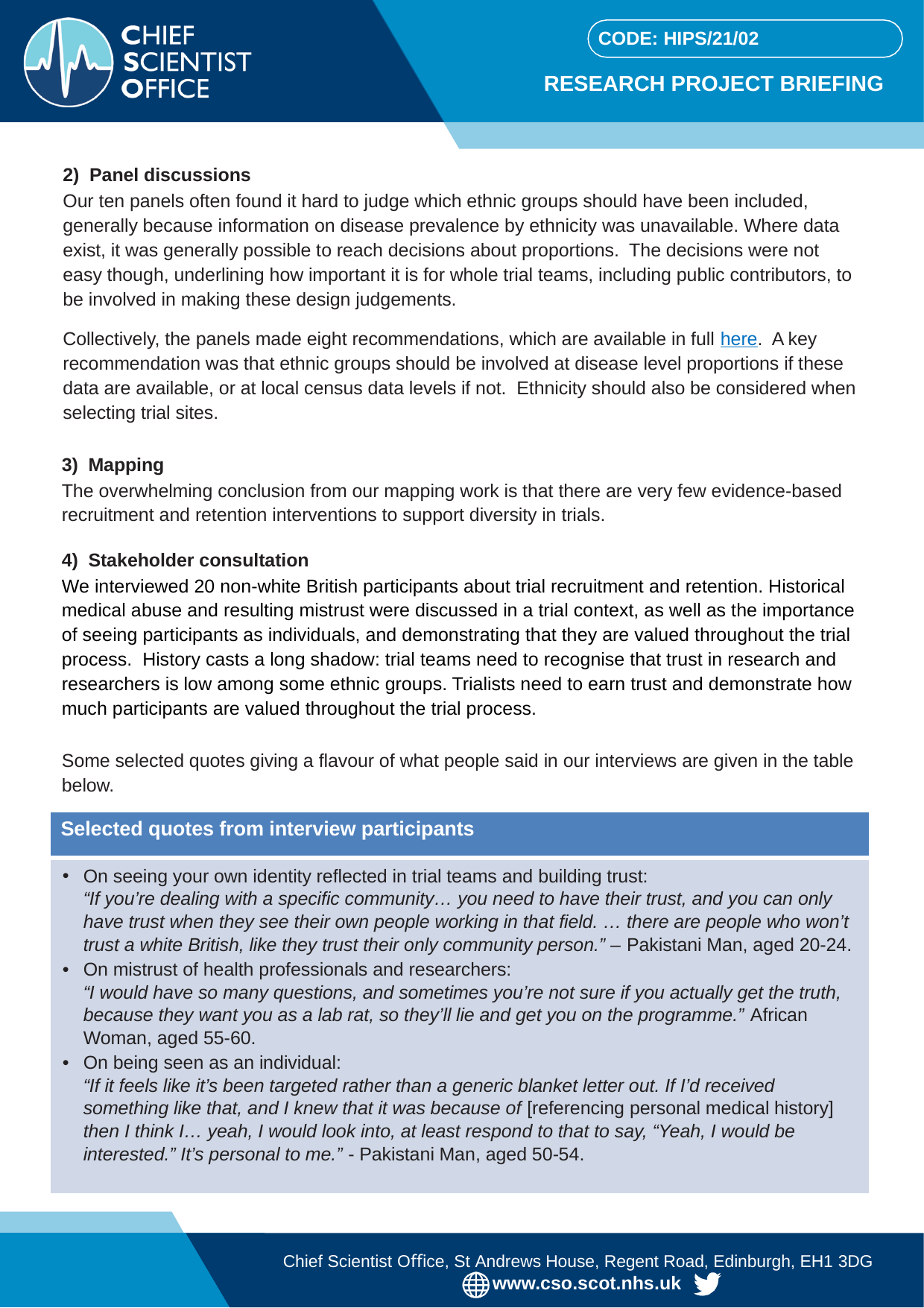

CODE: HIPS/21/02
RESEARCH PROJECT BRIEFING
2)  Panel discussions
Our ten panels often found it hard to judge which ethnic groups should have been included, generally because information on disease prevalence by ethnicity was unavailable. Where data exist, it was generally possible to reach decisions about proportions.  The decisions were not easy though, underlining how important it is for whole trial teams, including public contributors, to be involved in making these design judgements.

Collectively, the panels made eight recommendations, which are available in full here.  A key recommendation was that ethnic groups should be involved at disease level proportions if these data are available, or at local census data levels if not.  Ethnicity should also be considered when selecting trial sites.
3)  Mapping
The overwhelming conclusion from our mapping work is that there are very few evidence-based recruitment and retention interventions to support diversity in trials.
4)  Stakeholder consultation
We interviewed 20 non-white British participants about trial recruitment and retention. Historical medical abuse and resulting mistrust were discussed in a trial context, as well as the importance of seeing participants as individuals, and demonstrating that they are valued throughout the trial process.  History casts a long shadow: trial teams need to recognise that trust in research and researchers is low among some ethnic groups. Trialists need to earn trust and demonstrate how much participants are valued throughout the trial process.

Some selected quotes giving a flavour of what people said in our interviews are given in the table below.
| Selected quotes from interview participants |
| --- |
| On seeing your own identity reflected in trial teams and building trust: “If you’re dealing with a specific community… you need to have their trust, and you can only have trust when they see their own people working in that field. … there are people who won’t trust a white British, like they trust their only community person.” – Pakistani Man, aged 20-24. On mistrust of health professionals and researchers: “I would have so many questions, and sometimes you’re not sure if you actually get the truth, because they want you as a lab rat, so they’ll lie and get you on the programme.” African Woman, aged 55-60. On being seen as an individual: “If it feels like it’s been targeted rather than a generic blanket letter out. If I’d received something like that, and I knew that it was because of [referencing personal medical history] then I think I… yeah, I would look into, at least respond to that to say, “Yeah, I would be interested.” It’s personal to me.” - Pakistani Man, aged 50-54. |